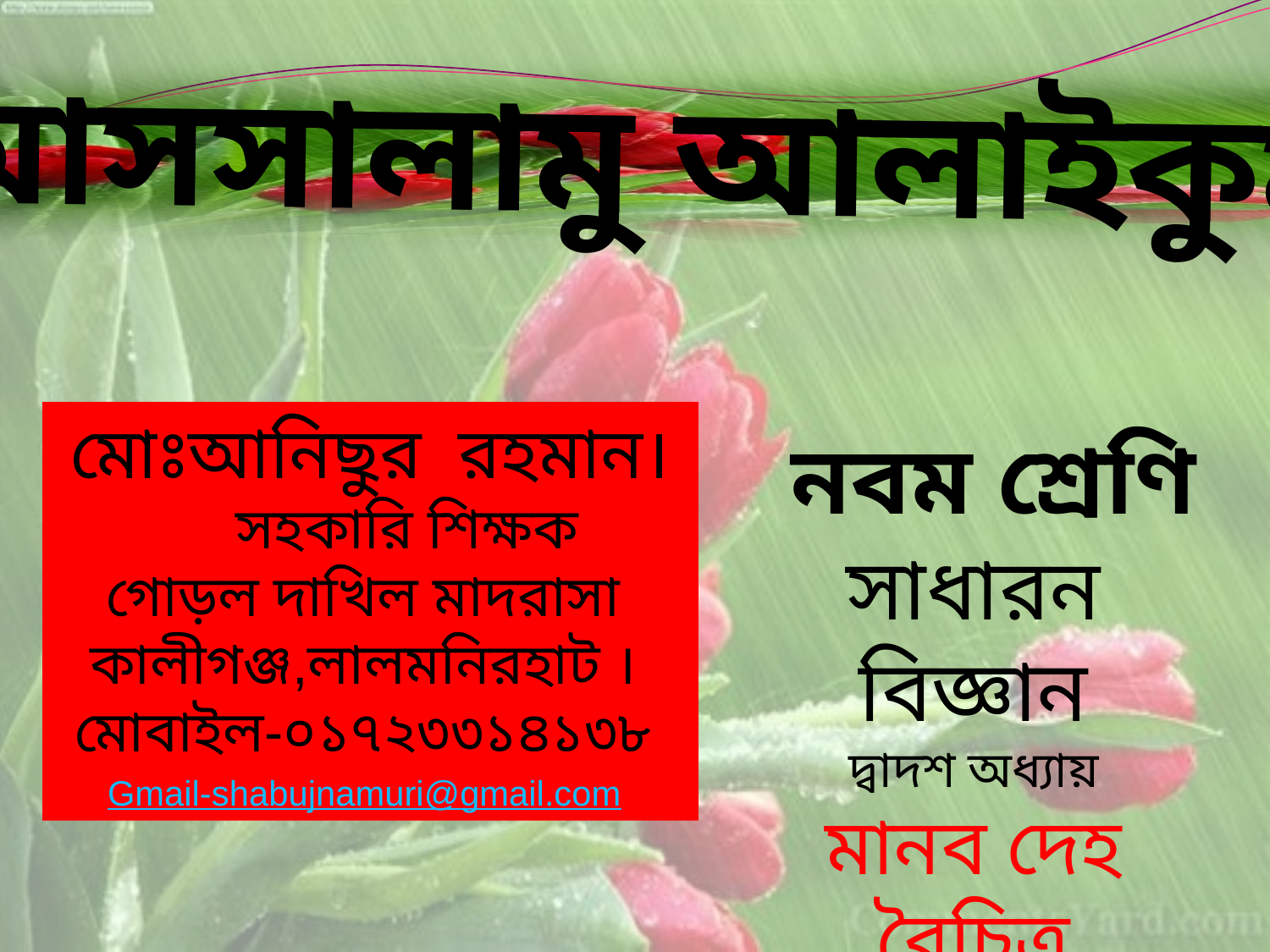

আসসালামু আলাইকুম
মোঃআনিছুর  রহমান।
     সহকারি শিক্ষক
গোড়ল দাখিল মাদরাসা
কালীগঞ্জ,লালমনিরহাট ।
মোবাইল-০১৭২৩৩১৪১৩৮
Gmail-shabujnamuri@gmail.com

সাধারন বিজ্ঞান
দ্বাদশ অধ্যায়
মানব দেহ বৈচিত্র
নবম শ্রেণি